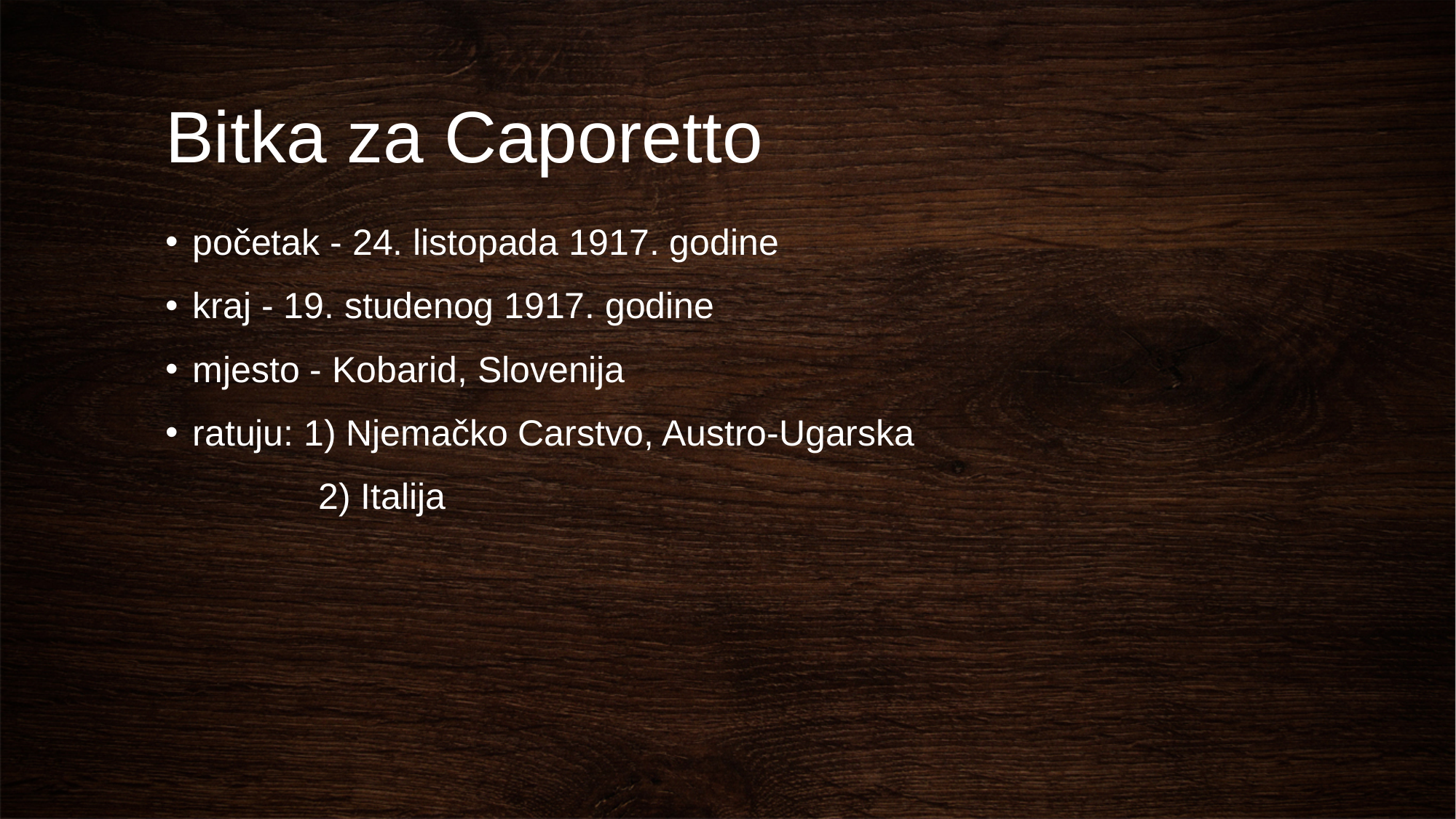

# Bitka za Caporetto
početak - 24. listopada 1917. godine
kraj - 19. studenog 1917. godine
mjesto - Kobarid, Slovenija
ratuju: 1) Njemačko Carstvo, Austro-Ugarska
               2) Italija